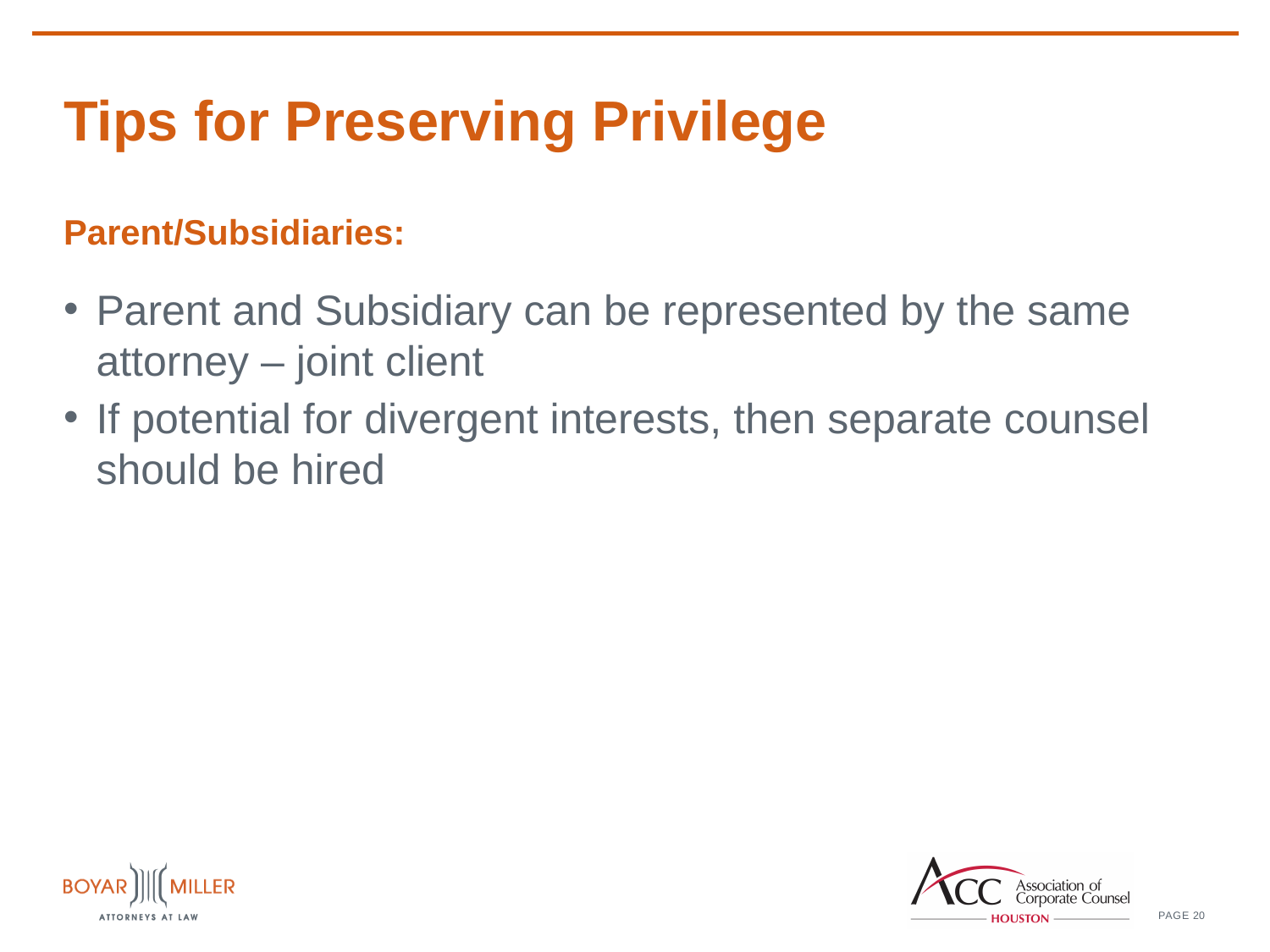

# Tips for Preserving Privilege
Parent/Subsidiaries:

Parent and Subsidiary can be represented by the same attorney – joint client
If potential for divergent interests, then separate counsel should be hired

20